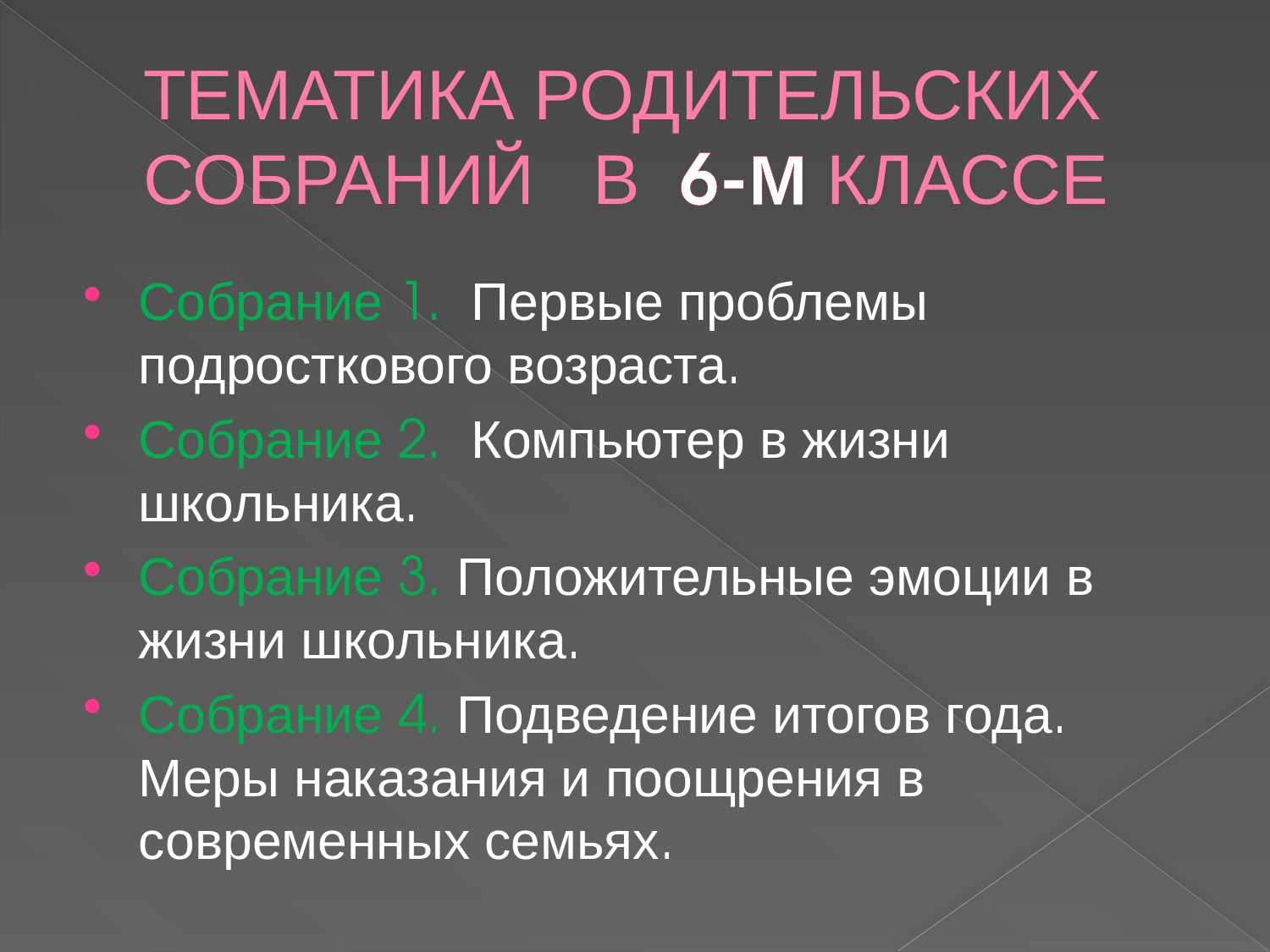

# ТЕМАТИКА РОДИТЕЛЬСКИХ СОБРАНИЙ   В  6-М КЛАССЕ
Собрание 1.  Первые проблемы подросткового возраста.
Собрание 2.  Компьютер в жизни школьника.
Собрание 3. Положительные эмоции в жизни школьника.
Собрание 4. Подведение итогов года. Меры наказания и поощрения в современных семьях.